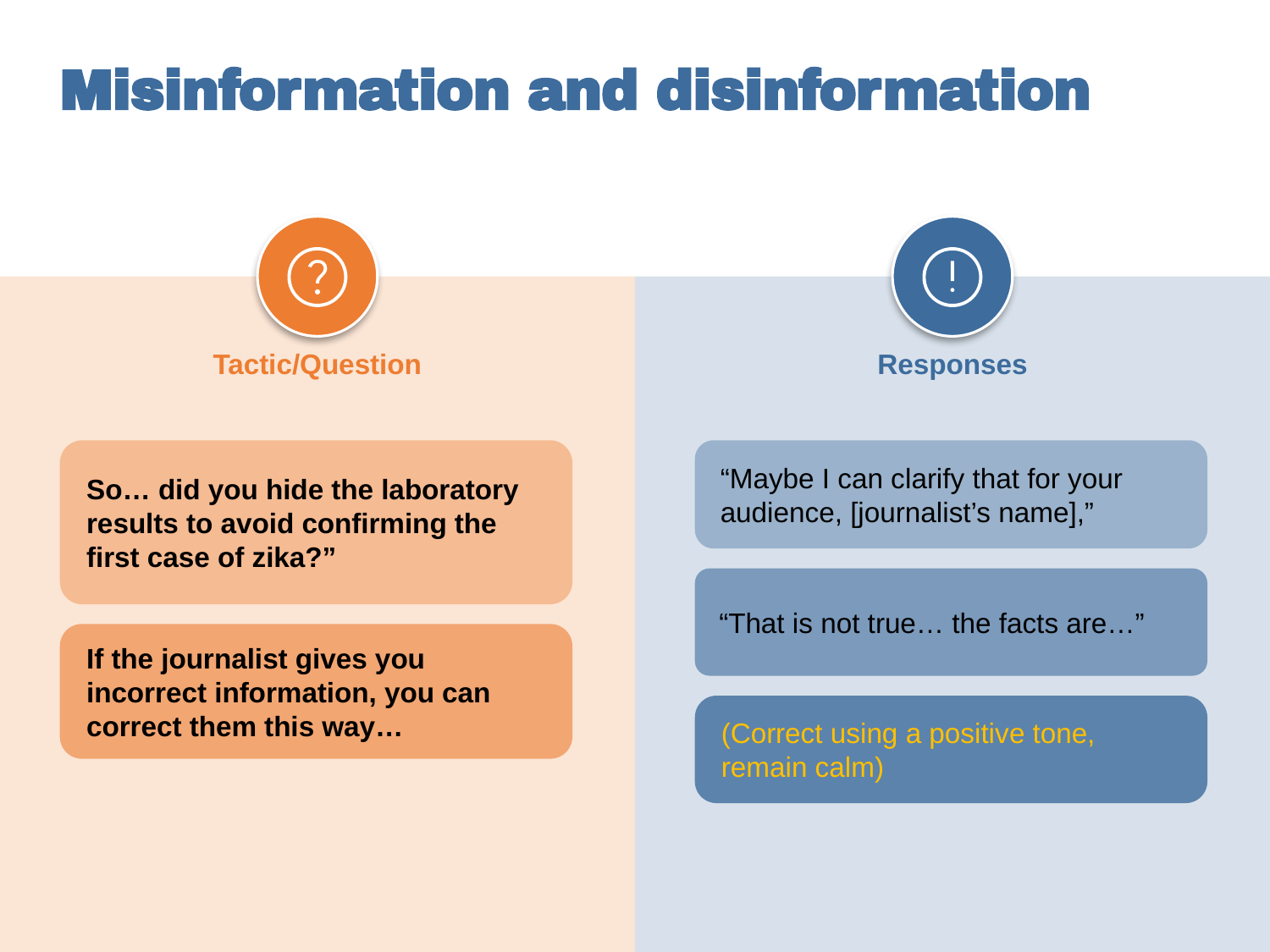

Misinformation and disinformation

Tactic/Question
Responses
So… did you hide the laboratory results to avoid confirming the first case of zika?”
“Maybe I can clarify that for your audience, [journalist’s name],”
“That is not true… the facts are…”
If the journalist gives you incorrect information, you can correct them this way…
(Correct using a positive tone, remain calm)